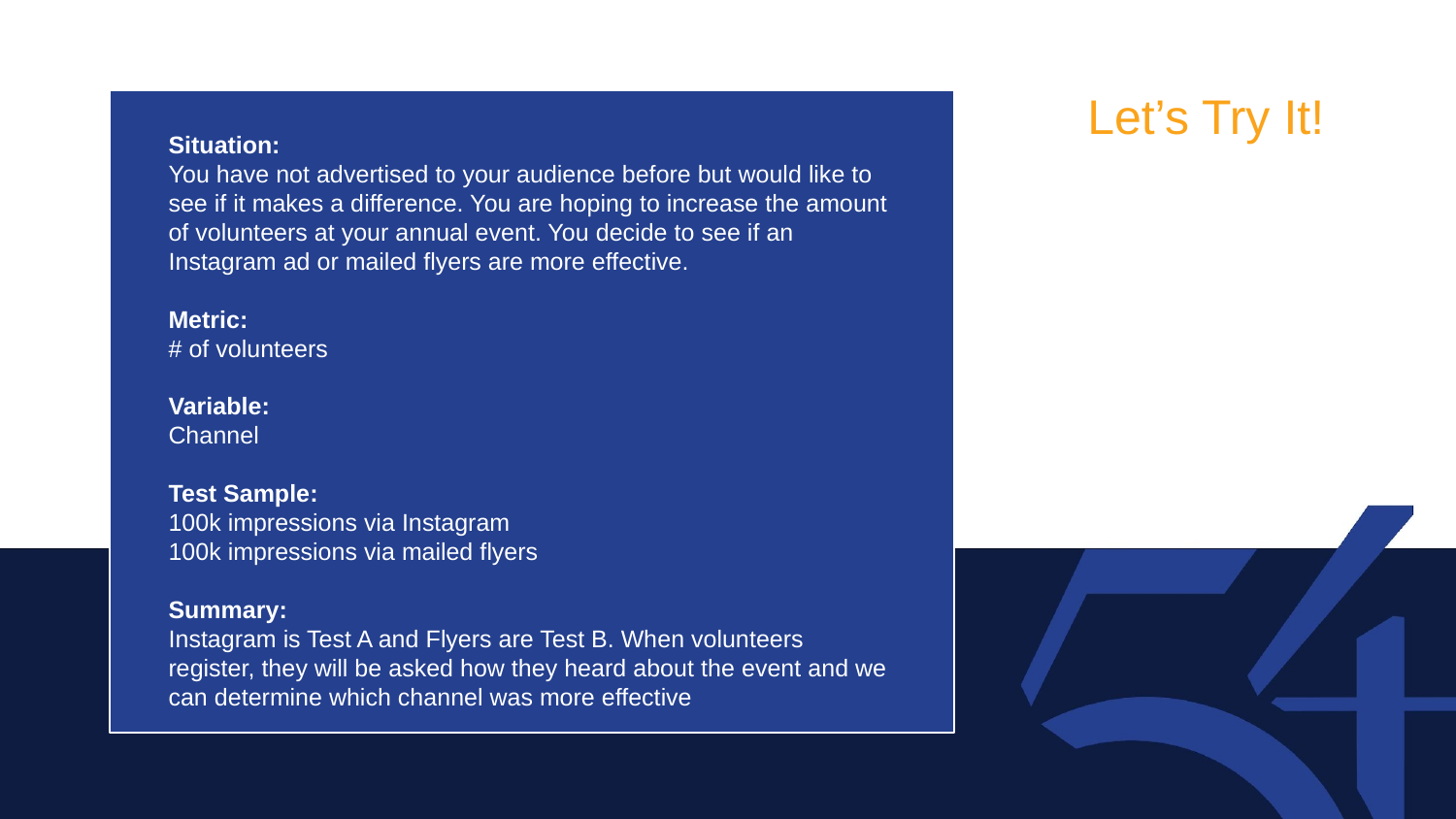

Let’s Try It!

Situation:
You have not advertised to your audience before but would like to see if it makes a difference. You are hoping to increase the amount of volunteers at your annual event. You decide to see if an Instagram ad or mailed flyers are more effective.

Metric:
# of volunteers

Variable:
Channel

Test Sample:
100k impressions via Instagram
100k impressions via mailed flyers

Summary:
Instagram is Test A and Flyers are Test B. When volunteers register, they will be asked how they heard about the event and we can determine which channel was more effective